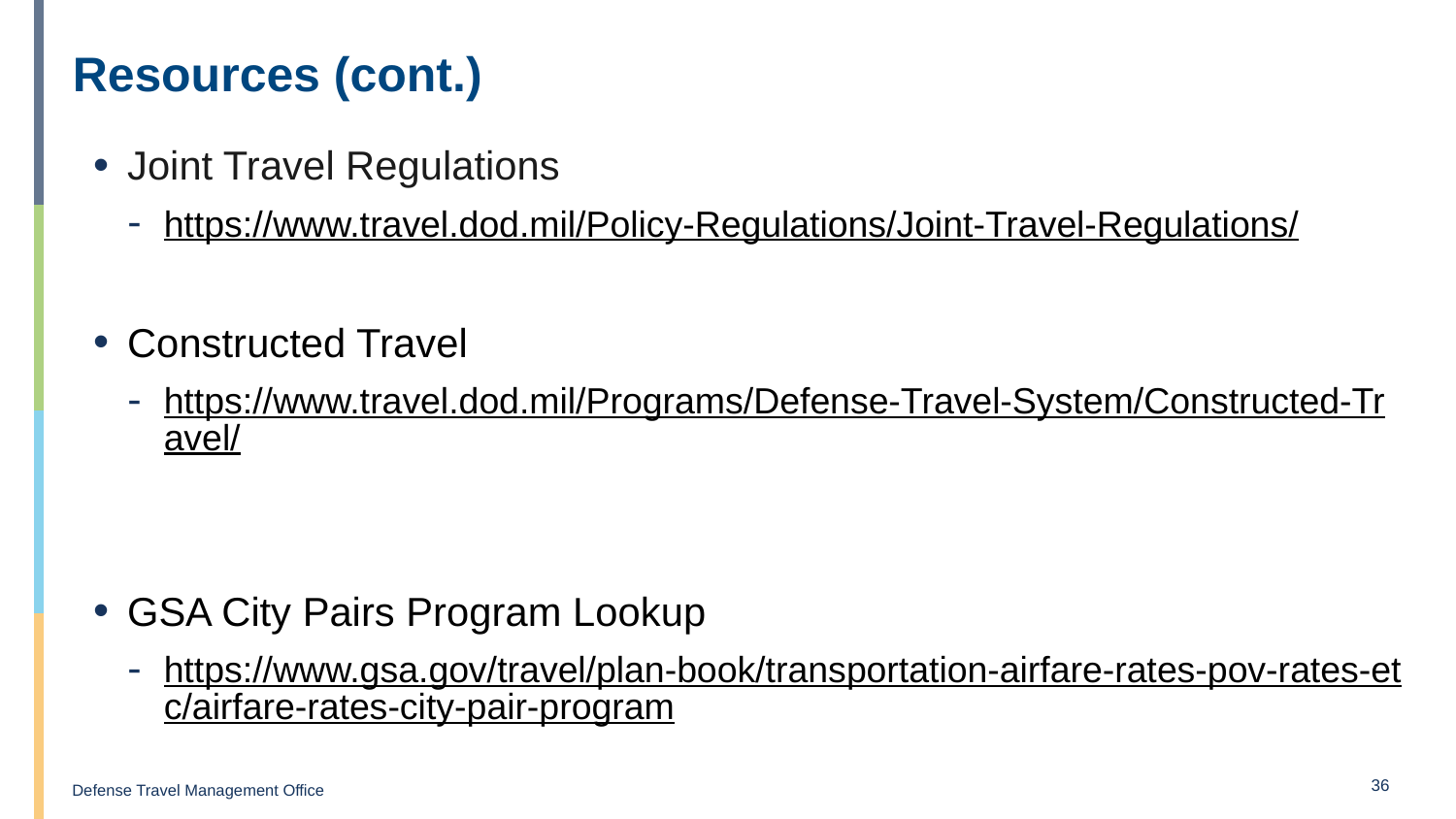

# Resources (cont.)
Joint Travel Regulations
https://www.travel.dod.mil/Policy-Regulations/Joint-Travel-Regulations/

Constructed Travel
https://www.travel.dod.mil/Programs/Defense-Travel-System/Constructed-Travel/

GSA City Pairs Program Lookup
https://www.gsa.gov/travel/plan-book/transportation-airfare-rates-pov-rates-etc/airfare-rates-city-pair-program

36